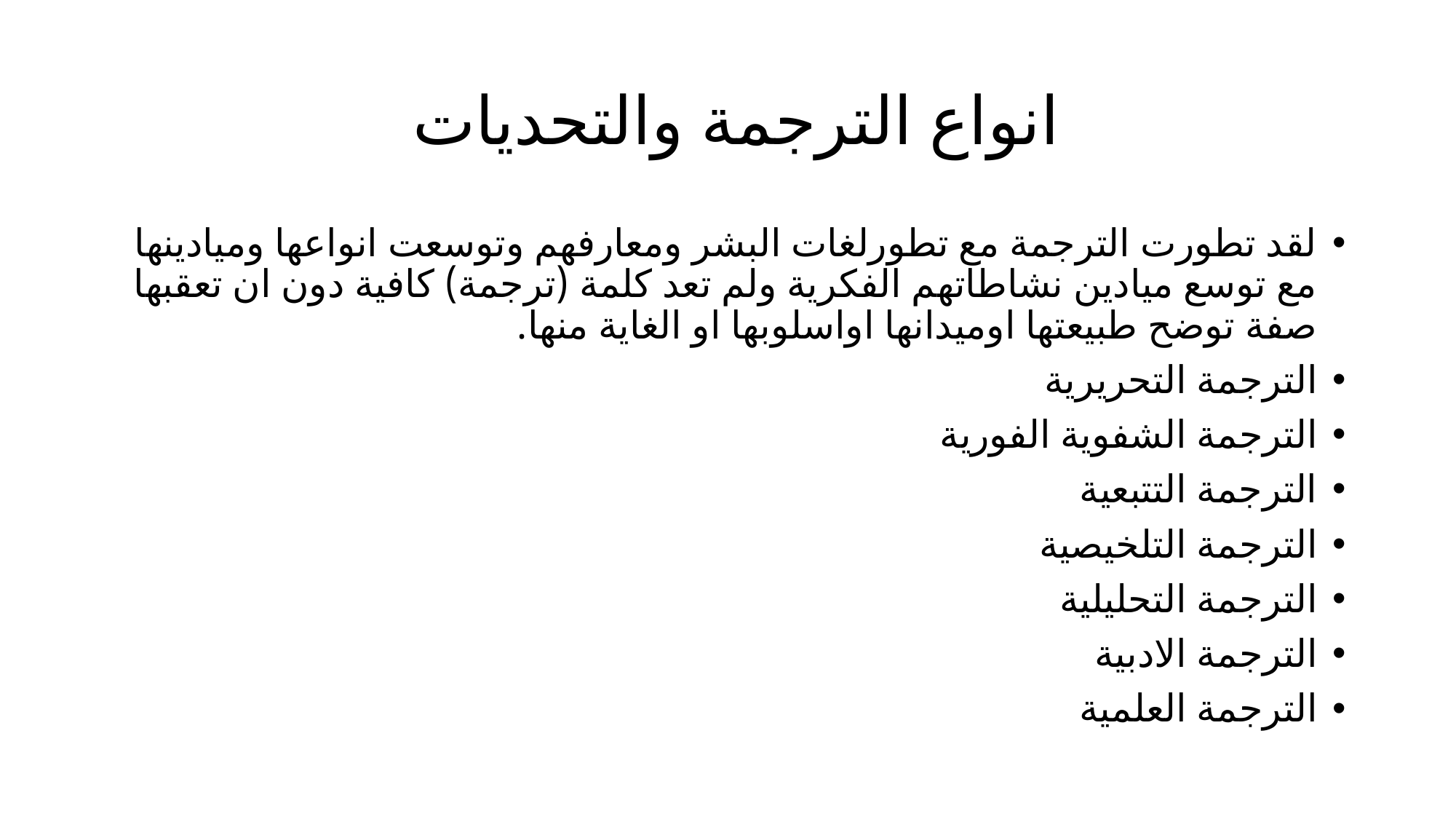

# انواع الترجمة والتحديات
لقد تطورت الترجمة مع تطورلغات البشر ومعارفهم وتوسعت انواعها وميادينها مع توسع ميادين نشاطاتهم الفكرية ولم تعد كلمة (ترجمة) كافية دون ان تعقبها صفة توضح طبيعتها اوميدانها اواسلوبها او الغاية منها.
الترجمة التحريرية
الترجمة الشفوية الفورية
الترجمة التتبعية
الترجمة التلخيصية
الترجمة التحليلية
الترجمة الادبية
الترجمة العلمية